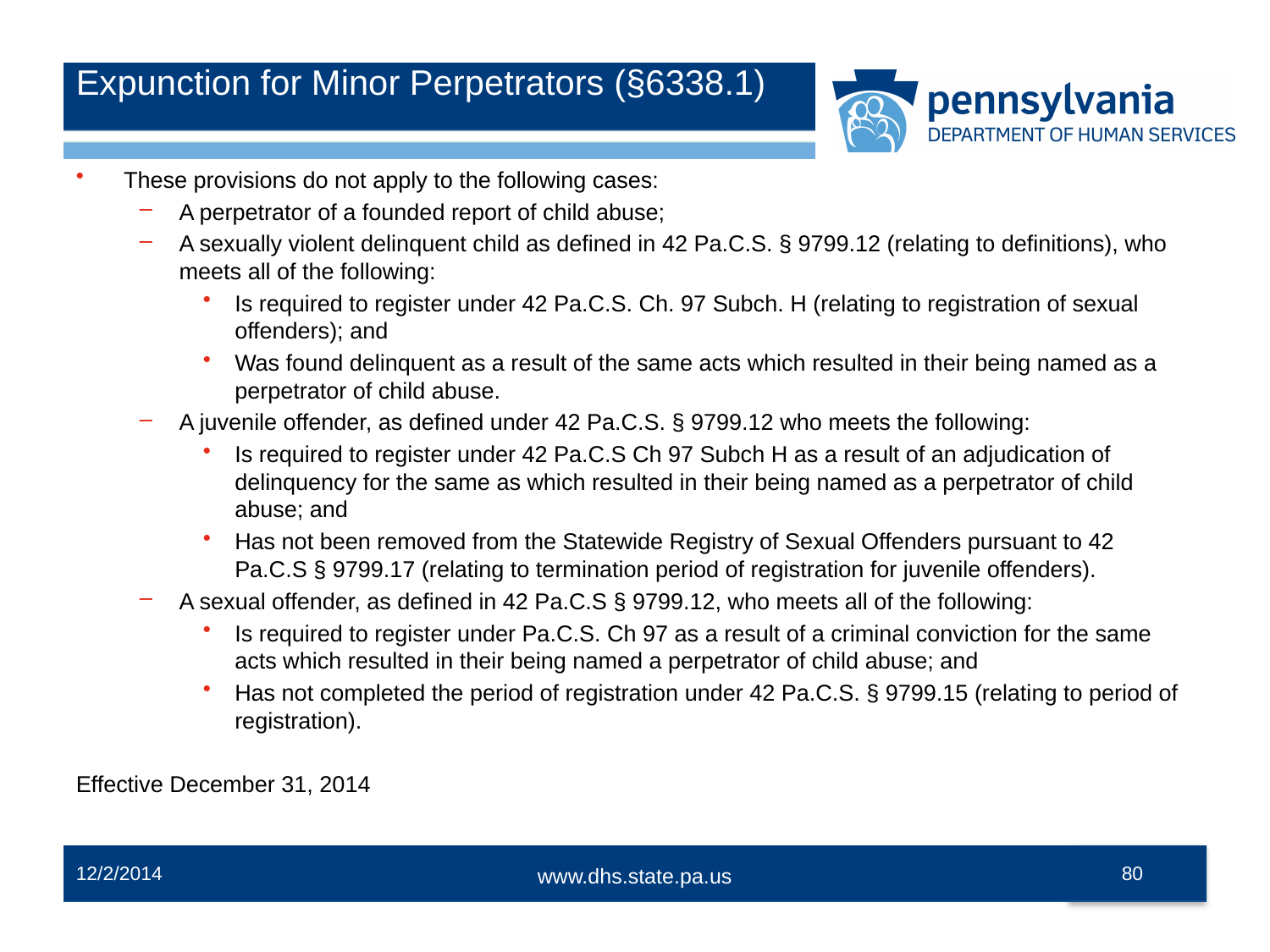

# Expunction for Minor Perpetrators (§6338.1)
These provisions do not apply to the following cases:
A perpetrator of a founded report of child abuse;
A sexually violent delinquent child as defined in 42 Pa.C.S. § 9799.12 (relating to definitions), who meets all of the following:
Is required to register under 42 Pa.C.S. Ch. 97 Subch. H (relating to registration of sexual offenders); and
Was found delinquent as a result of the same acts which resulted in their being named as a perpetrator of child abuse.
A juvenile offender, as defined under 42 Pa.C.S. § 9799.12 who meets the following:
Is required to register under 42 Pa.C.S Ch 97 Subch H as a result of an adjudication of delinquency for the same as which resulted in their being named as a perpetrator of child abuse; and
Has not been removed from the Statewide Registry of Sexual Offenders pursuant to 42 Pa.C.S § 9799.17 (relating to termination period of registration for juvenile offenders).
A sexual offender, as defined in 42 Pa.C.S § 9799.12, who meets all of the following:
Is required to register under Pa.C.S. Ch 97 as a result of a criminal conviction for the same acts which resulted in their being named a perpetrator of child abuse; and
Has not completed the period of registration under 42 Pa.C.S. § 9799.15 (relating to period of registration).

Effective December 31, 2014

12/2/2014
80